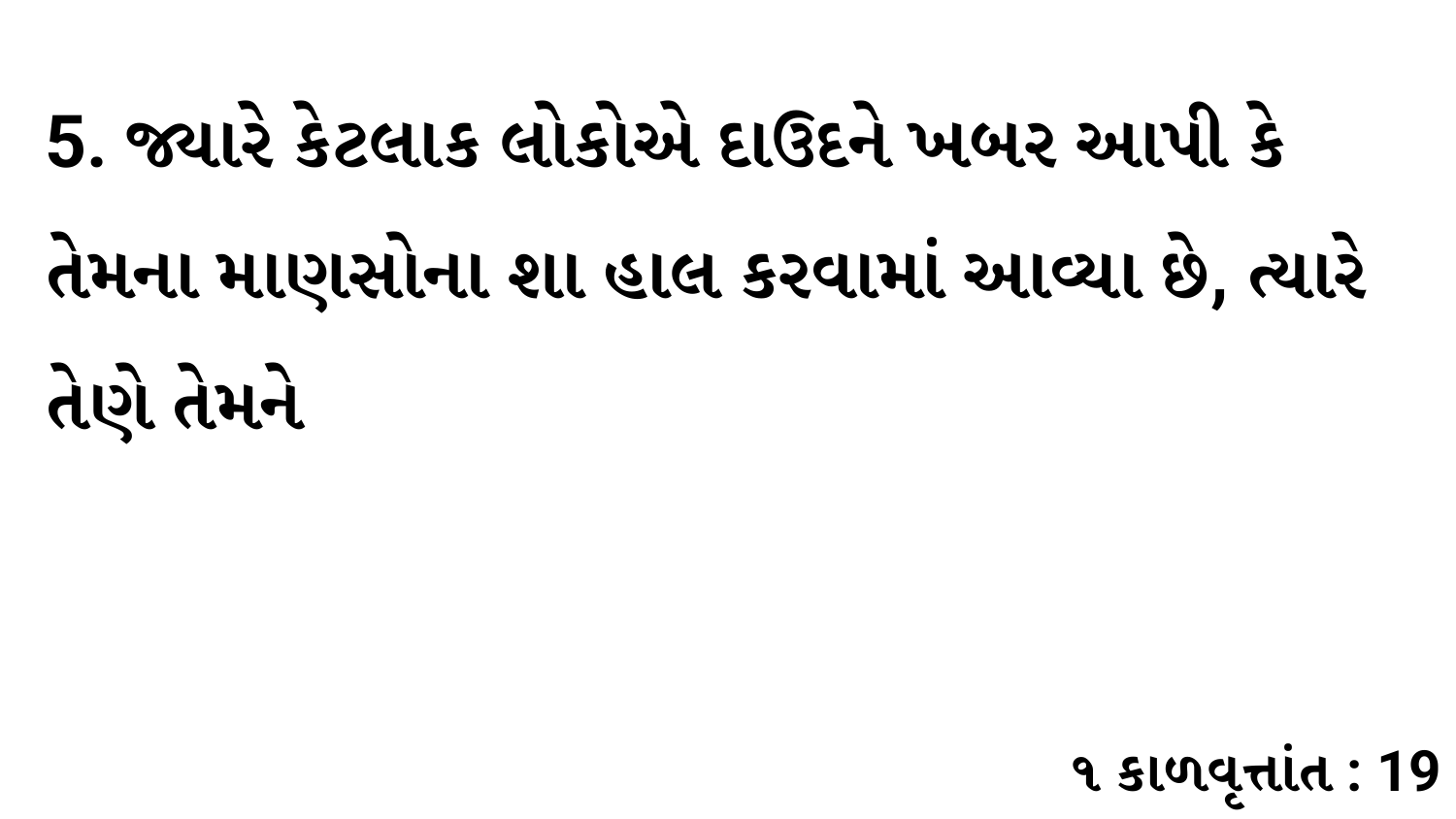

5. જ્યારે કેટલાક લોકોએ દાઉદને ખબર આપી કે તેમના માણસોના શા હાલ કરવામાં આવ્યા છે, ત્યારે તેણે તેમને
૧ કાળવૃત્તાંત : 19